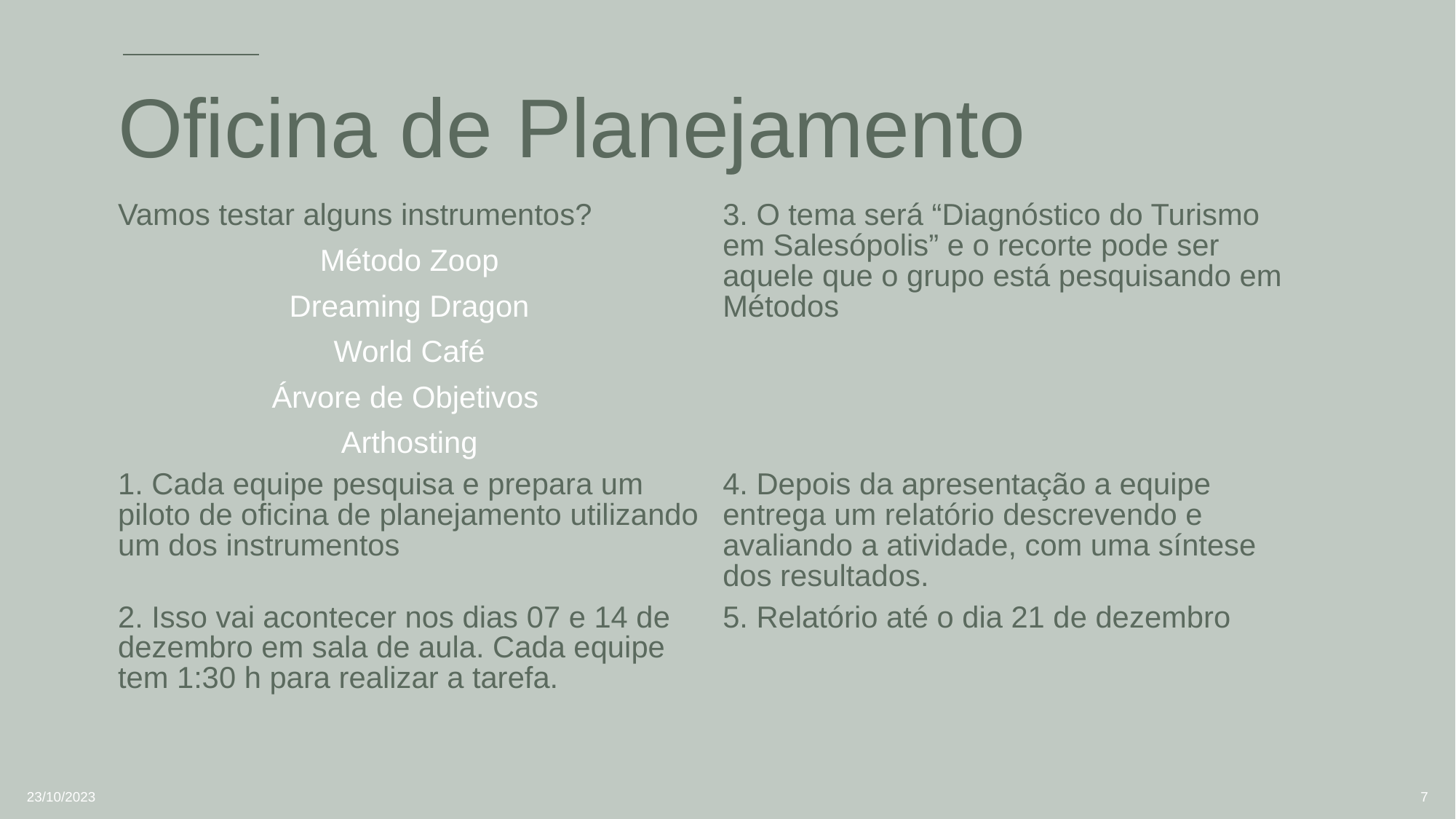

# Oficina de Planejamento
| Vamos testar alguns instrumentos? Método Zoop Dreaming Dragon World Café Árvore de Objetivos Arthosting | 3. O tema será “Diagnóstico do Turismo em Salesópolis” e o recorte pode ser aquele que o grupo está pesquisando em Métodos |
| --- | --- |
| 1. Cada equipe pesquisa e prepara um piloto de oficina de planejamento utilizando um dos instrumentos | 4. Depois da apresentação a equipe entrega um relatório descrevendo e avaliando a atividade, com uma síntese dos resultados. |
| 2. Isso vai acontecer nos dias 07 e 14 de dezembro em sala de aula. Cada equipe tem 1:30 h para realizar a tarefa. | 5. Relatório até o dia 21 de dezembro |
23/10/2023
7